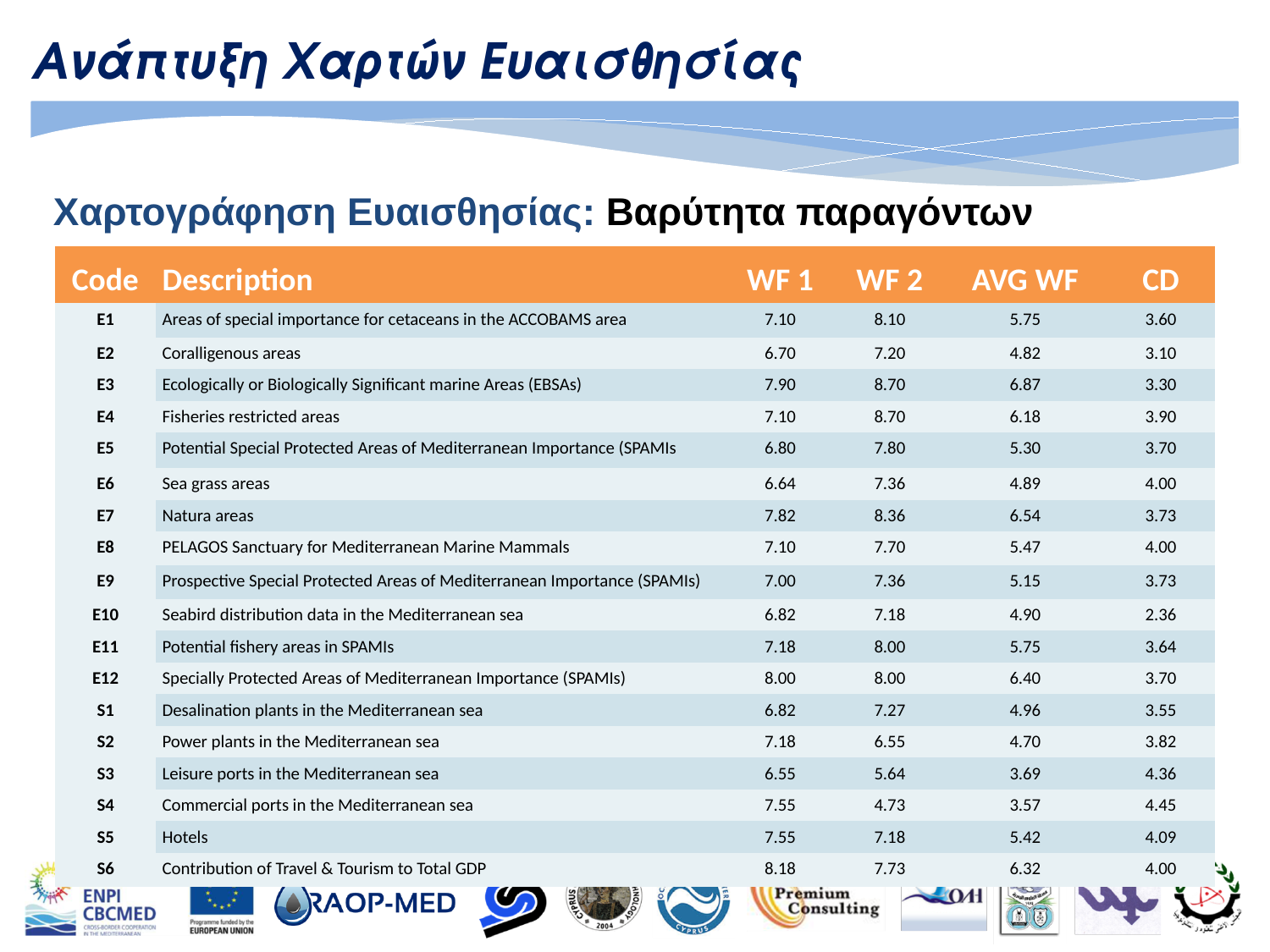

Ανάπτυξη Χαρτών Ευαισθησίας
Χαρτογράφηση Ευαισθησίας: Βαρύτητα παραγόντων
| Code | Description | WF 1 | WF 2 | AVG WF | CD |
| --- | --- | --- | --- | --- | --- |
| E1 | Areas of special importance for cetaceans in the ACCOBAMS area | 7.10 | 8.10 | 5.75 | 3.60 |
| E2 | Coralligenous areas | 6.70 | 7.20 | 4.82 | 3.10 |
| E3 | Ecologically or Biologically Significant marine Areas (EBSAs) | 7.90 | 8.70 | 6.87 | 3.30 |
| E4 | Fisheries restricted areas | 7.10 | 8.70 | 6.18 | 3.90 |
| E5 | Potential Special Protected Areas of Mediterranean Importance (SPAMIs | 6.80 | 7.80 | 5.30 | 3.70 |
| E6 | Sea grass areas | 6.64 | 7.36 | 4.89 | 4.00 |
| E7 | Natura areas | 7.82 | 8.36 | 6.54 | 3.73 |
| E8 | PELAGOS Sanctuary for Mediterranean Marine Mammals | 7.10 | 7.70 | 5.47 | 4.00 |
| E9 | Prospective Special Protected Areas of Mediterranean Importance (SPAMIs) | 7.00 | 7.36 | 5.15 | 3.73 |
| E10 | Seabird distribution data in the Mediterranean sea | 6.82 | 7.18 | 4.90 | 2.36 |
| E11 | Potential fishery areas in SPAMIs | 7.18 | 8.00 | 5.75 | 3.64 |
| E12 | Specially Protected Areas of Mediterranean Importance (SPAMIs) | 8.00 | 8.00 | 6.40 | 3.70 |
| S1 | Desalination plants in the Mediterranean sea | 6.82 | 7.27 | 4.96 | 3.55 |
| S2 | Power plants in the Mediterranean sea | 7.18 | 6.55 | 4.70 | 3.82 |
| S3 | Leisure ports in the Mediterranean sea | 6.55 | 5.64 | 3.69 | 4.36 |
| S4 | Commercial ports in the Mediterranean sea | 7.55 | 4.73 | 3.57 | 4.45 |
| S5 | Hotels | 7.55 | 7.18 | 5.42 | 4.09 |
| S6 | Contribution of Travel & Tourism to Total GDP | 8.18 | 7.73 | 6.32 | 4.00 |